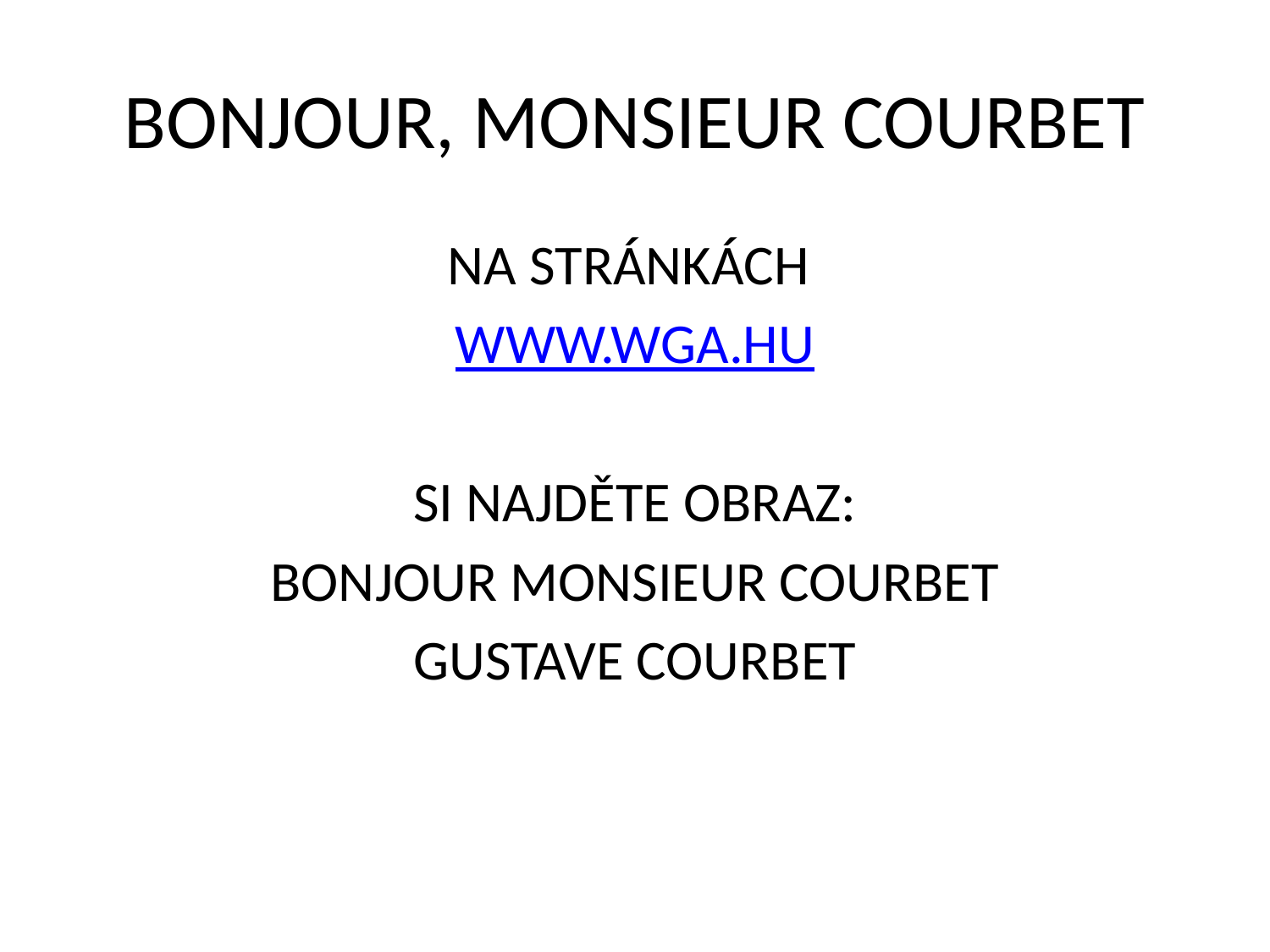

# BONJOUR, MONSIEUR COURBET
NA STRÁNKÁCH
WWW.WGA.HU

SI NAJDĚTE OBRAZ:
BONJOUR MONSIEUR COURBET
GUSTAVE COURBET